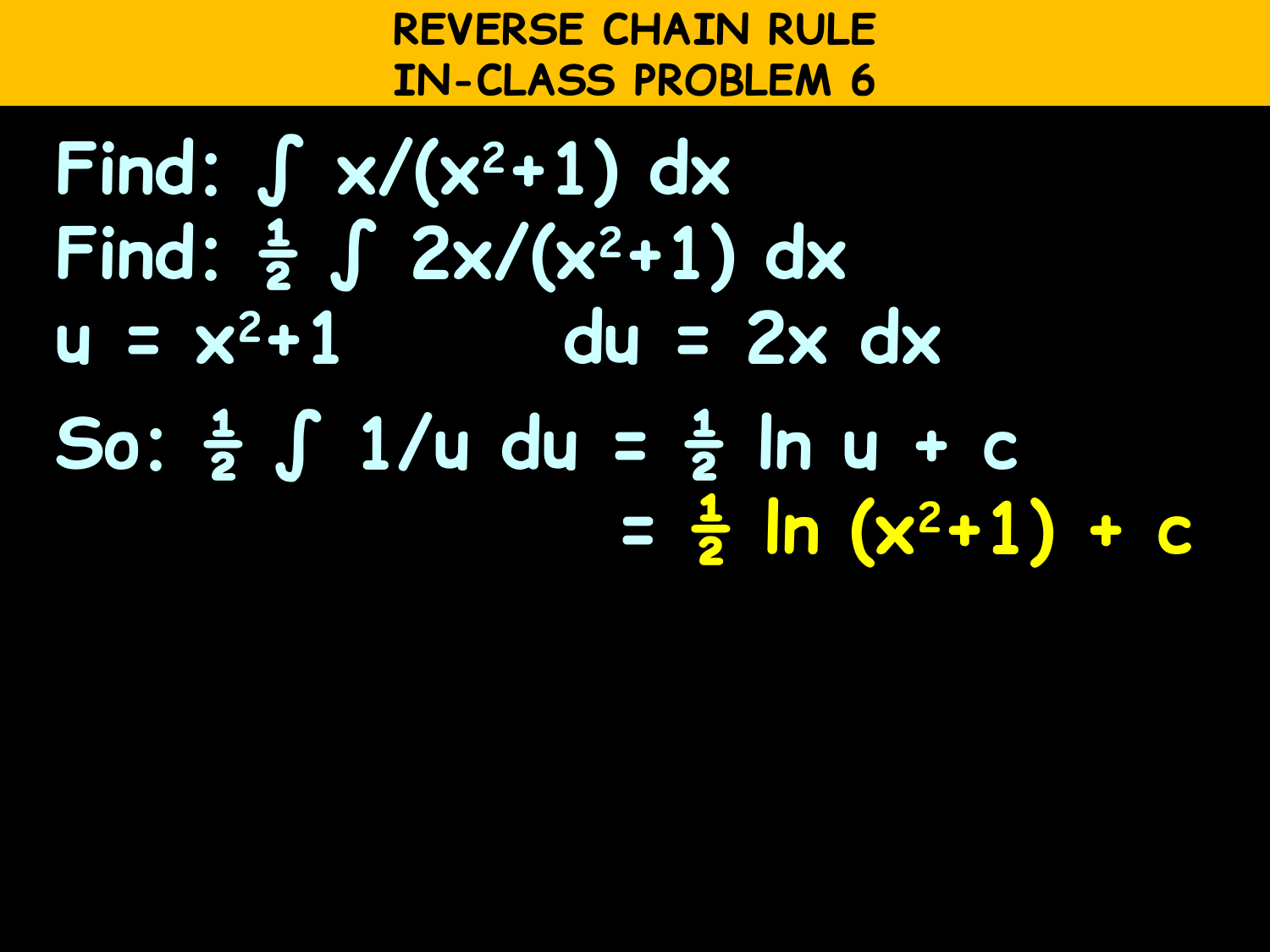

REVERSE CHAIN RULE
IN-CLASS PROBLEM 6
Find: ∫ x/(x2+1) dx
Find: ½ ∫ 2x/(x2+1) dx
u = x2+1		du = 2x dx

So: ½ ∫ 1/u du = ½ ln u + c
				  = ½ ln (x2+1) + c